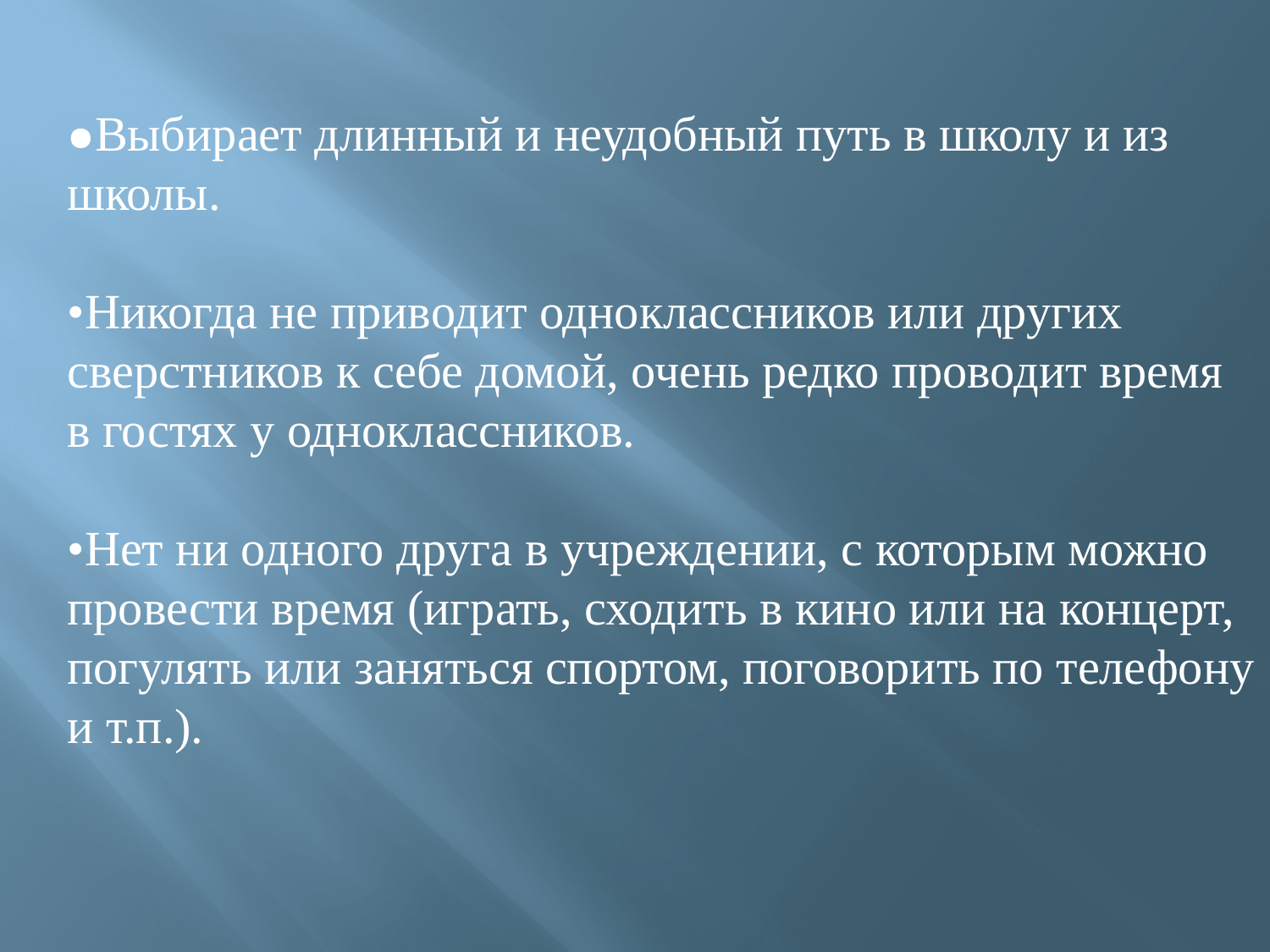

•Выбирает длинный и неудобный путь в школу и из школы.

•Никогда не приводит одноклассников или других сверстников к себе домой, очень редко проводит время в гостях у одноклассников.

•Нет ни одного друга в учреждении, с которым можно провести время (играть, сходить в кино или на концерт, погулять или заняться спортом, поговорить по телефону и т.п.).